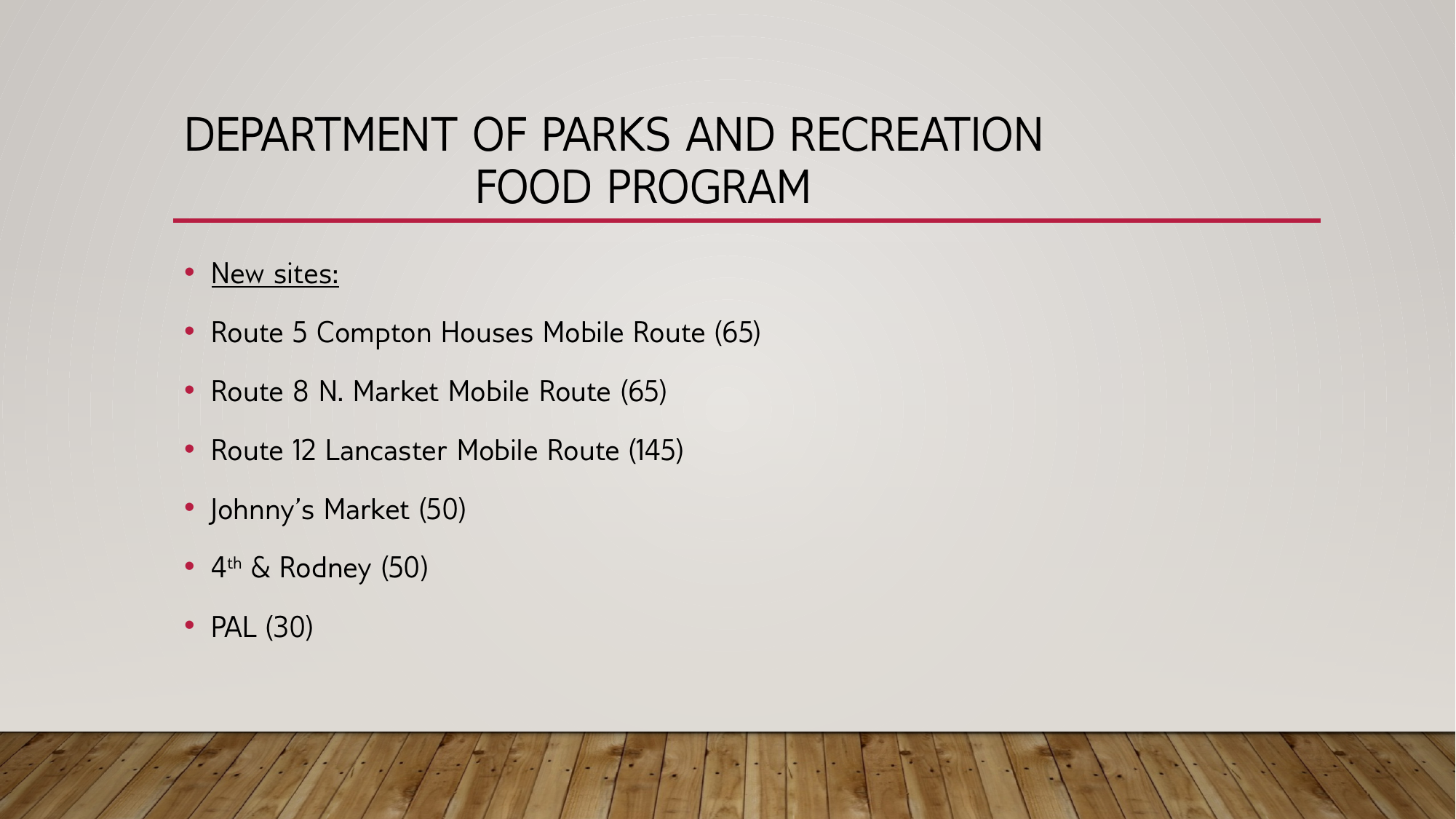

# Department of parks and recreation Food Program
New sites:
Route 5 Compton Houses Mobile Route (65)
Route 8 N. Market Mobile Route (65)
Route 12 Lancaster Mobile Route (145)
Johnny’s Market (50)
4th & Rodney (50)
PAL (30)